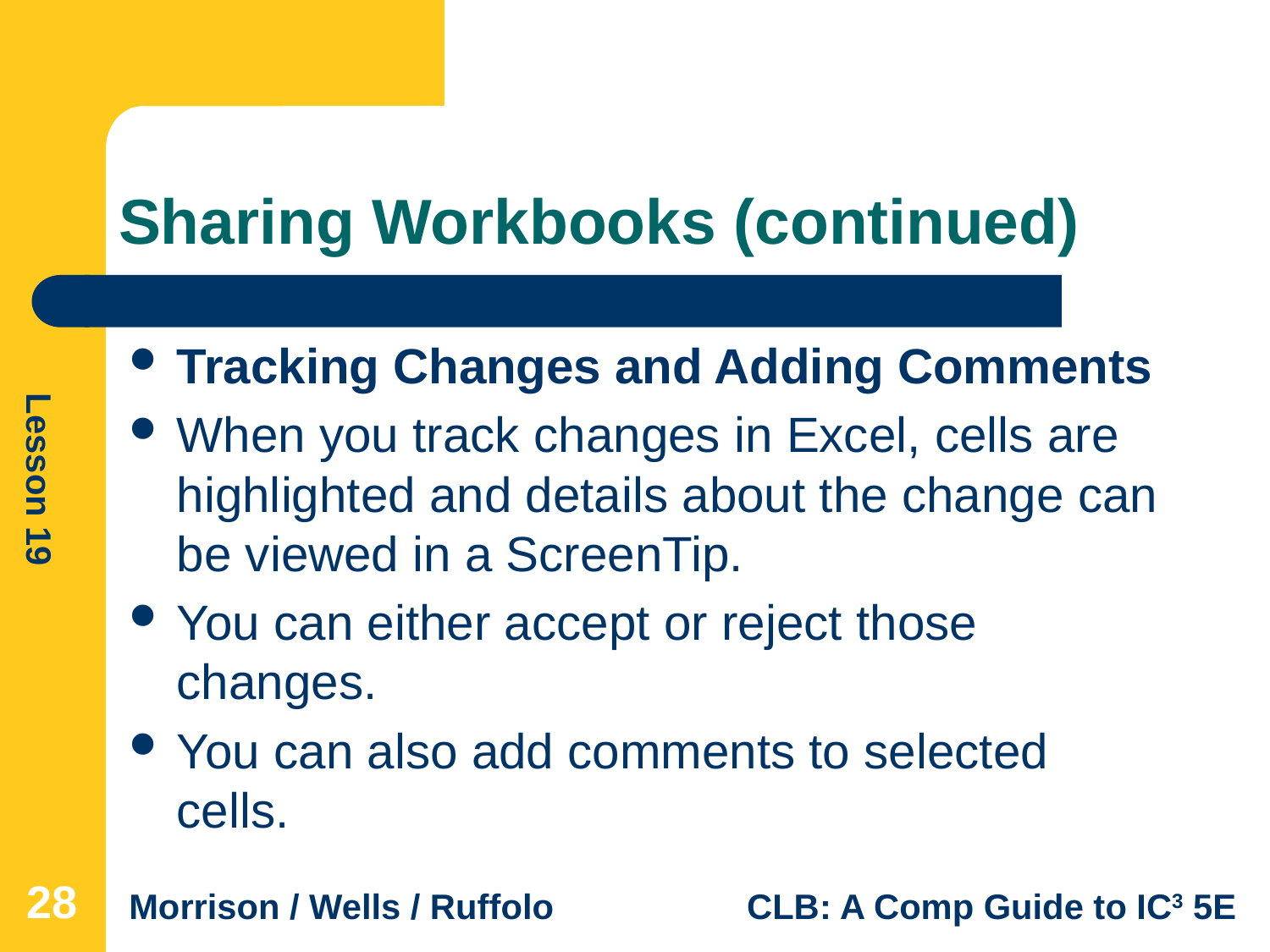

# Sharing Workbooks (continued)
Tracking Changes and Adding Comments
When you track changes in Excel, cells are highlighted and details about the change can be viewed in a ScreenTip.
You can either accept or reject those changes.
You can also add comments to selected cells.
28